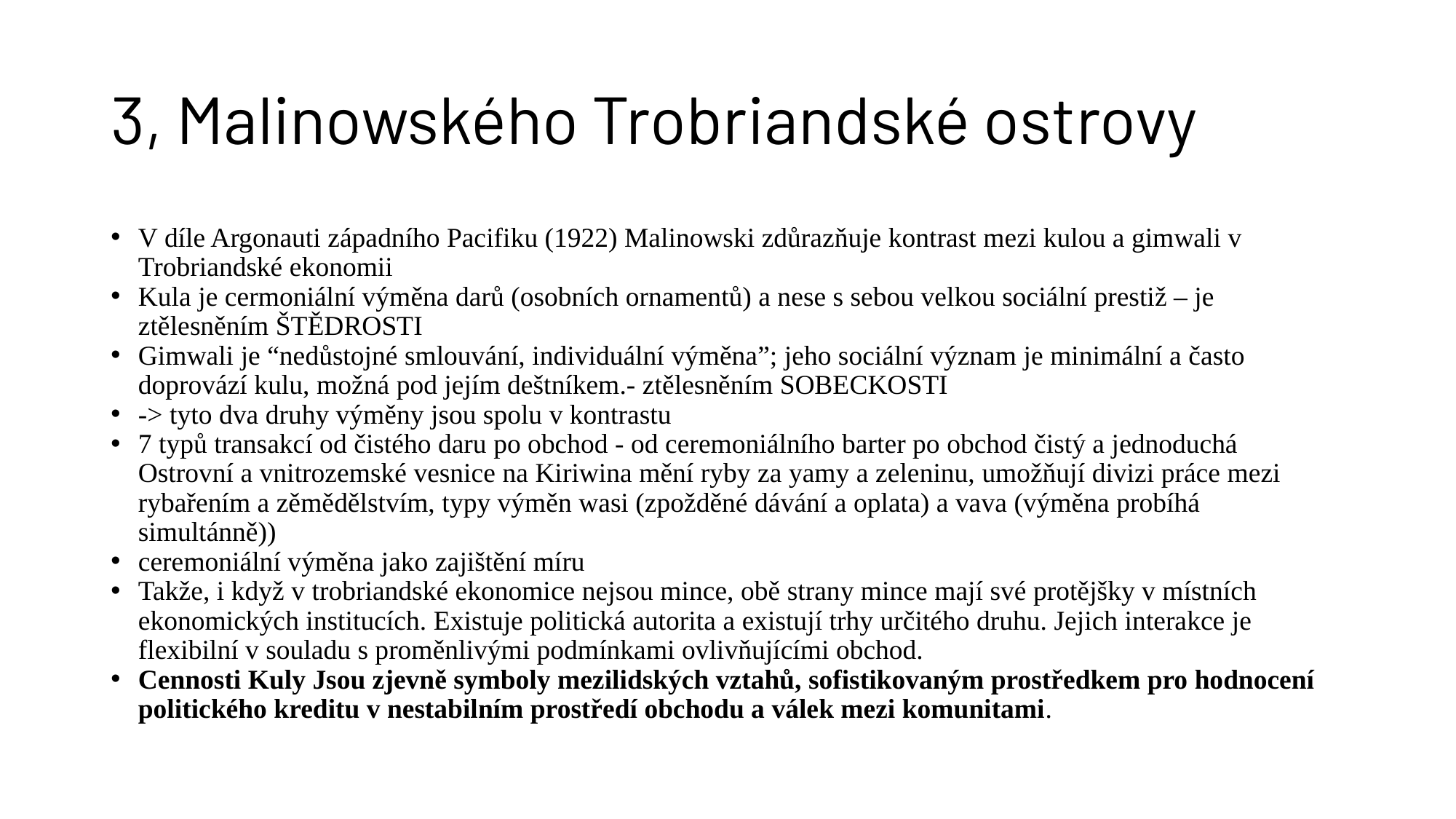

# 3, Malinowského Trobriandské ostrovy
V díle Argonauti západního Pacifiku (1922) Malinowski zdůrazňuje kontrast mezi kulou a gimwali v Trobriandské ekonomii
Kula je cermoniální výměna darů (osobních ornamentů) a nese s sebou velkou sociální prestiž – je ztělesněním ŠTĚDROSTI
Gimwali je “nedůstojné smlouvání, individuální výměna”; jeho sociální význam je minimální a často doprovází kulu, možná pod jejím deštníkem.- ztělesněním SOBECKOSTI
-> tyto dva druhy výměny jsou spolu v kontrastu
7 typů transakcí od čistého daru po obchod - od ceremoniálního barter po obchod čistý a jednoduchá
Ostrovní a vnitrozemské vesnice na Kiriwina mění ryby za yamy a zeleninu, umožňují divizi práce mezi rybařením a zěmědělstvím, typy výměn wasi (zpožděné dávání a oplata) a vava (výměna probíhá simultánně))
ceremoniální výměna jako zajištění míru
Takže, i když v trobriandské ekonomice nejsou mince, obě strany mince mají své protějšky v místních ekonomických institucích. Existuje politická autorita a existují trhy určitého druhu. Jejich interakce je flexibilní v souladu s proměnlivými podmínkami ovlivňujícími obchod.
Cennosti Kuly Jsou zjevně symboly mezilidských vztahů, sofistikovaným prostředkem pro hodnocení politického kreditu v nestabilním prostředí obchodu a válek mezi komunitami.